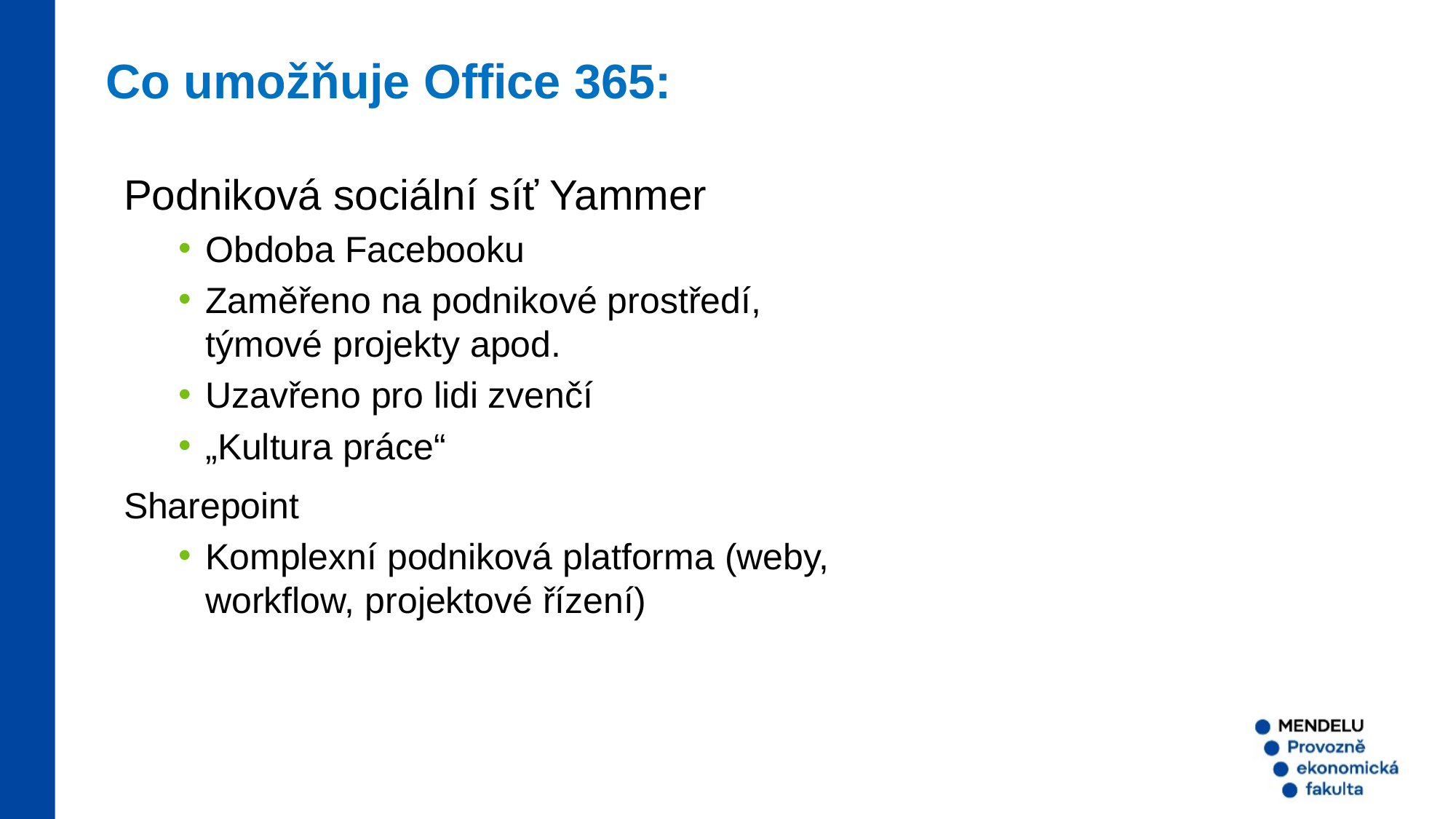

Co umožňuje Office 365:

Podniková sociální síť Yammer
Obdoba Facebooku
Zaměřeno na podnikové prostředí, týmové projekty apod.
Uzavřeno pro lidi zvenčí
„Kultura práce“
Sharepoint
Komplexní podniková platforma (weby, workflow, projektové řízení)